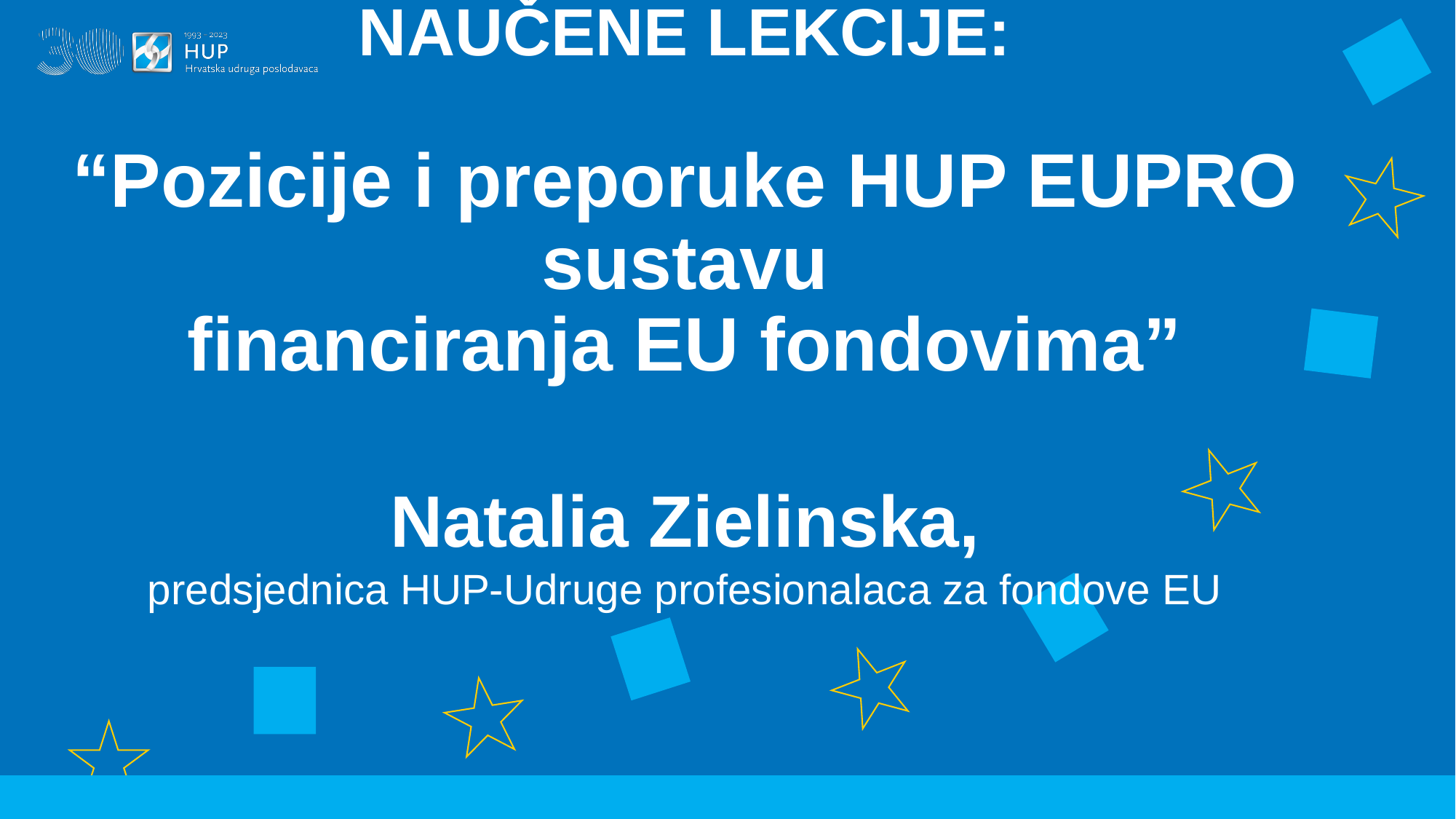

NAUČENE LEKCIJE:

“Pozicije i preporuke HUP EUPRO sustavu
financiranja EU fondovima”

Natalia Zielinska,
predsjednica HUP-Udruge profesionalaca za fondove EU